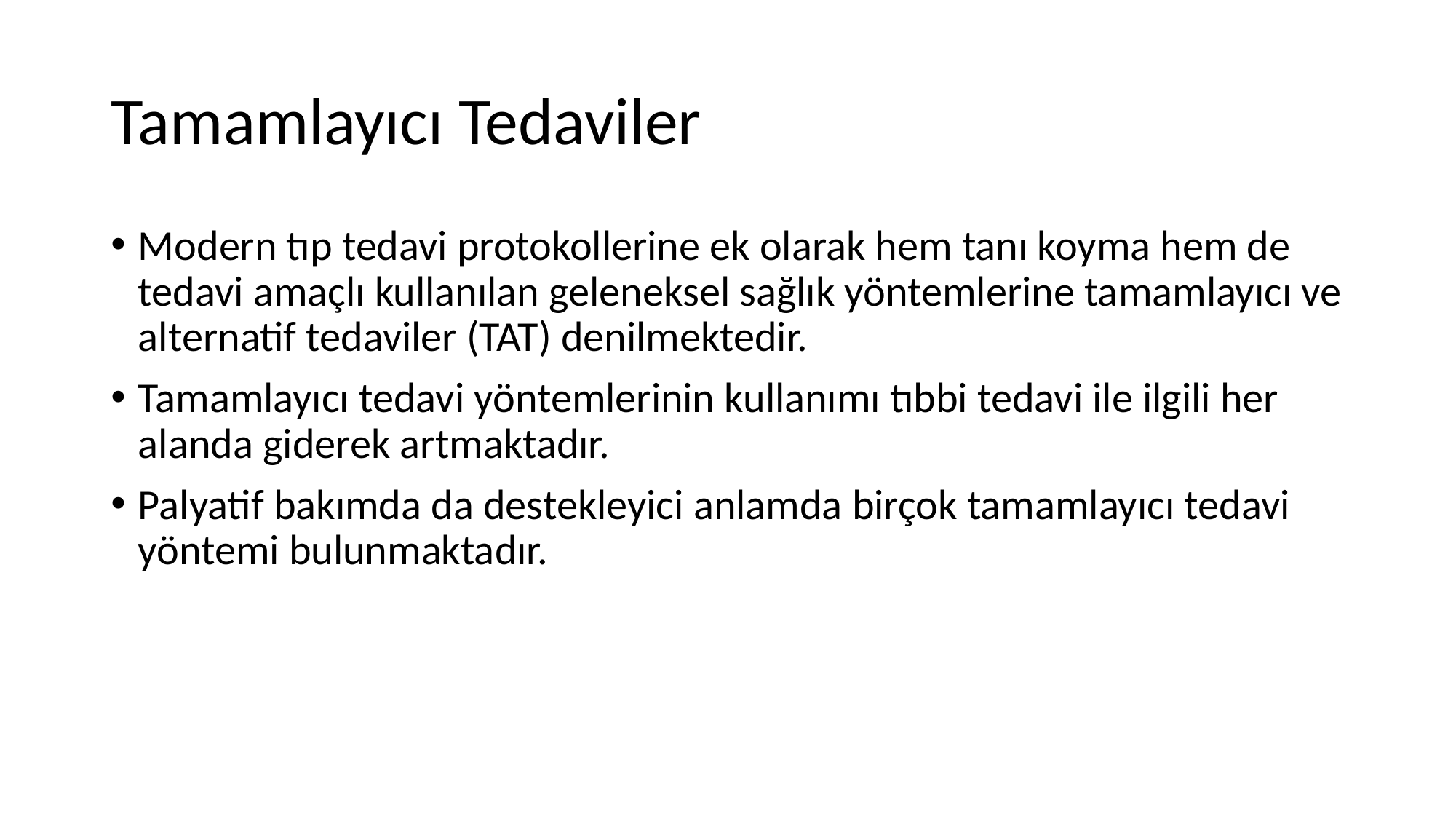

# Tamamlayıcı Tedaviler
Modern tıp tedavi protokollerine ek olarak hem tanı koyma hem de tedavi amaçlı kullanılan geleneksel sağlık yöntemlerine tamamlayıcı ve alternatif tedaviler (TAT) denilmektedir.
Tamamlayıcı tedavi yöntemlerinin kullanımı tıbbi tedavi ile ilgili her alanda giderek artmaktadır.
Palyatif bakımda da destekleyici anlamda birçok tamamlayıcı tedavi yöntemi bulunmaktadır.